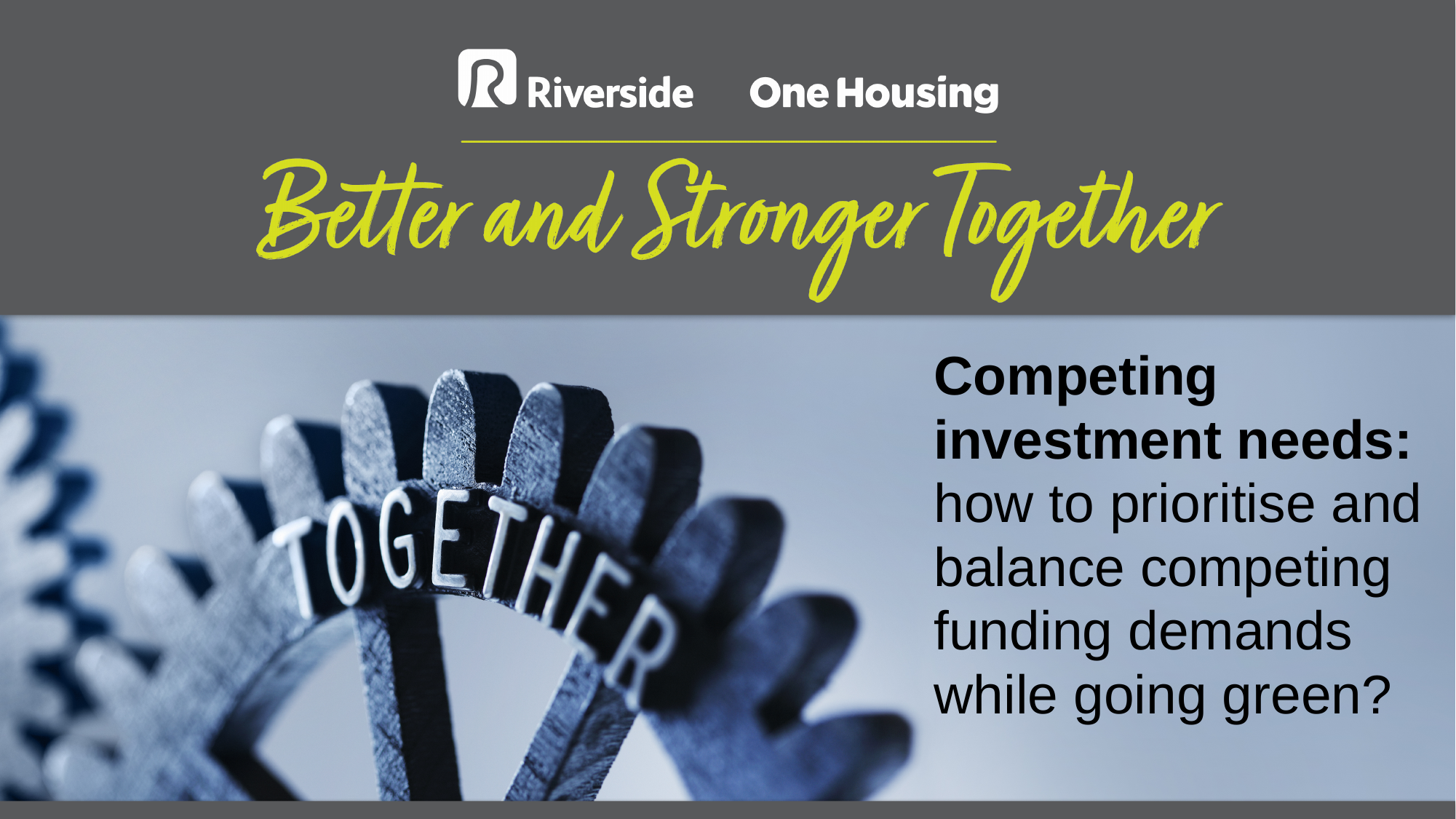

# Competing investment needs: how to prioritise and balance competing funding demands while going green?